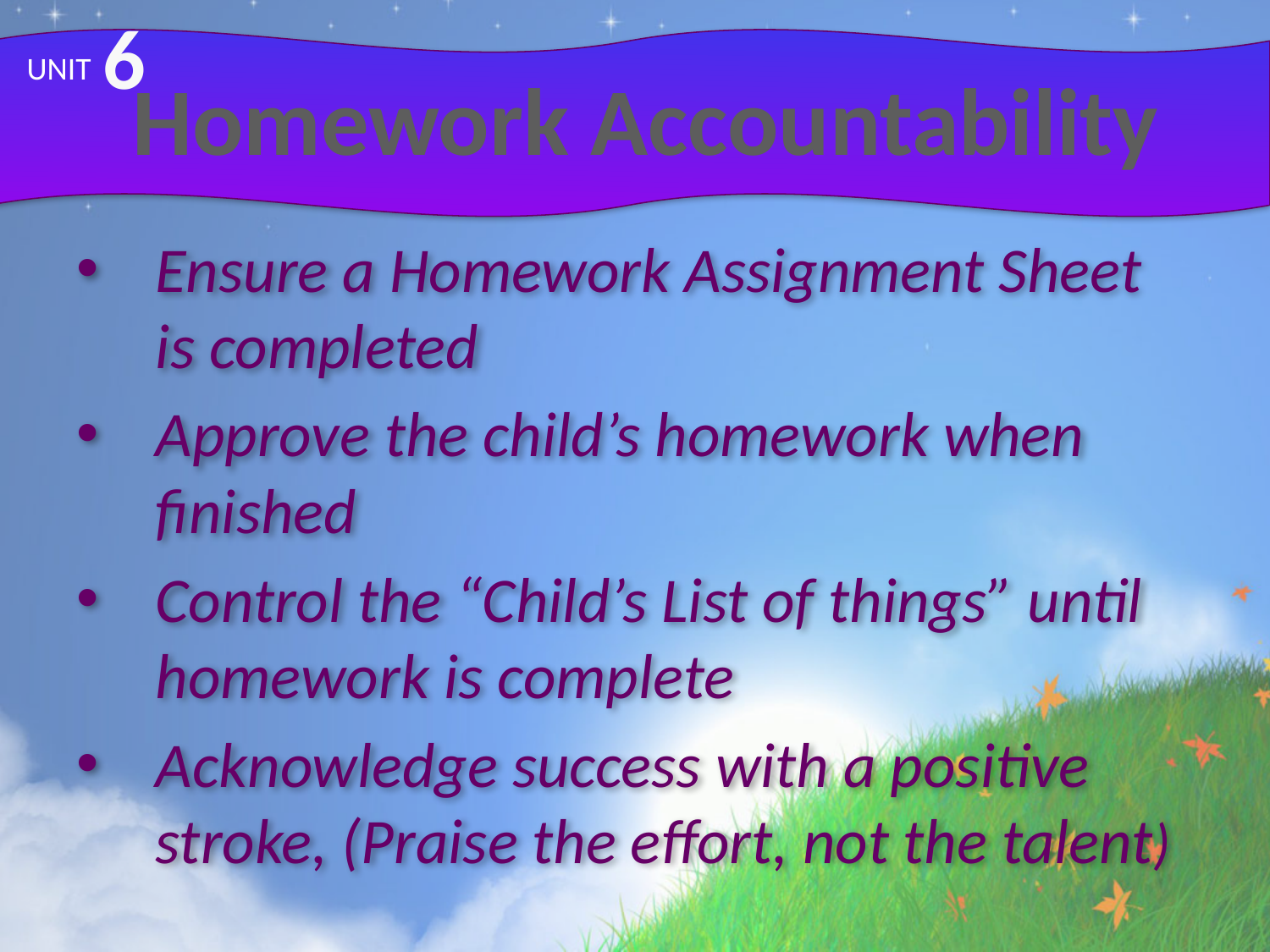

6

# Homework Accountability
UNIT
Ensure a Homework Assignment Sheet is completed
Approve the child’s homework when finished
Control the “Child’s List of things” until homework is complete
Acknowledge success with a positive stroke, (Praise the effort, not the talent)